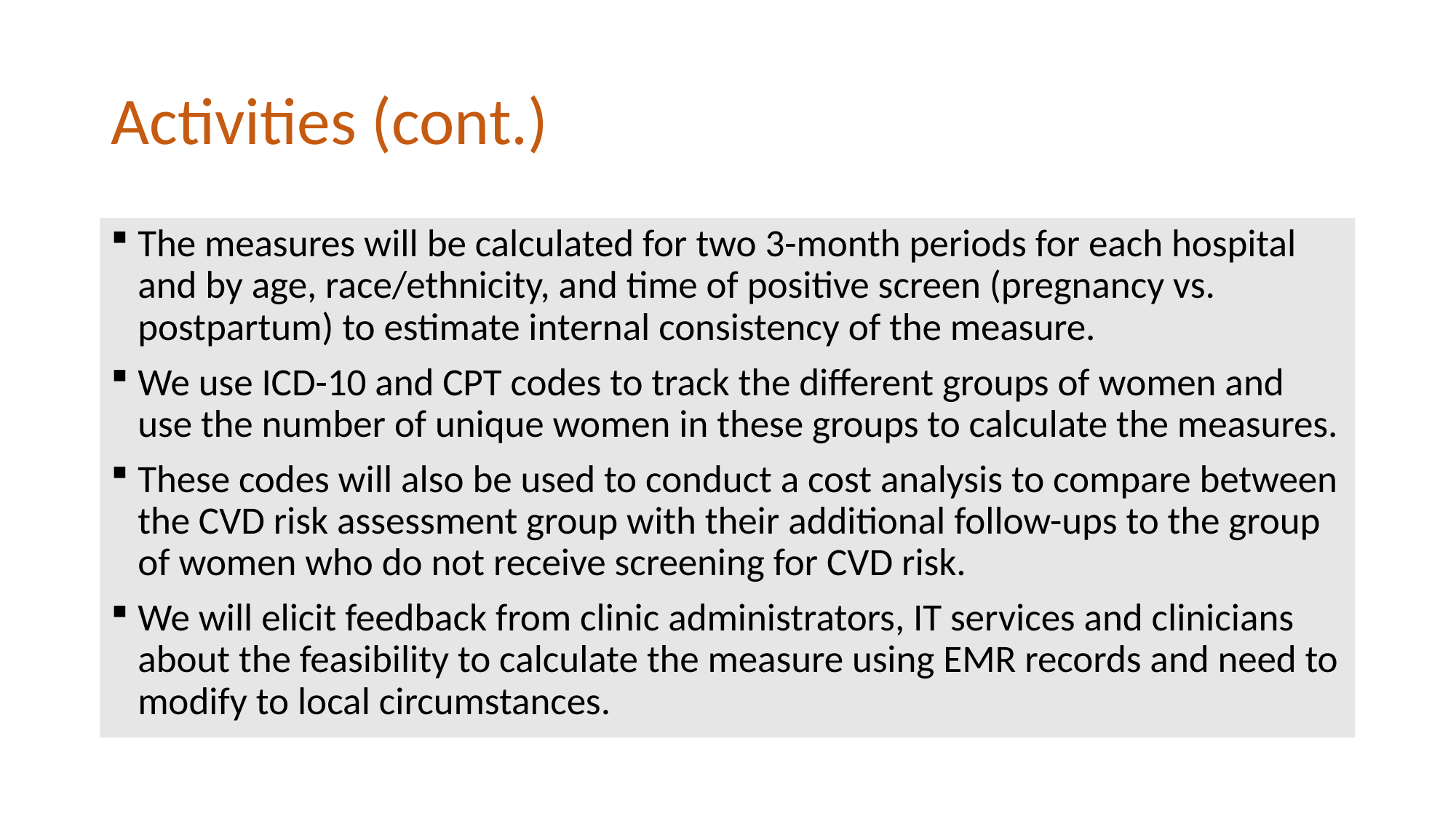

# Activities (cont.)
The measures will be calculated for two 3-month periods for each hospital and by age, race/ethnicity, and time of positive screen (pregnancy vs.  postpartum) to estimate internal consistency of the measure.
We use ICD-10 and CPT codes to track the different groups of women and use the number of unique women in these groups to calculate the measures.
These codes will also be used to conduct a cost analysis to compare between the CVD risk assessment group with their additional follow-ups to the group of women who do not receive screening for CVD risk.
We will elicit feedback from clinic administrators, IT services and clinicians about the feasibility to calculate the measure using EMR records and need to modify to local circumstances.